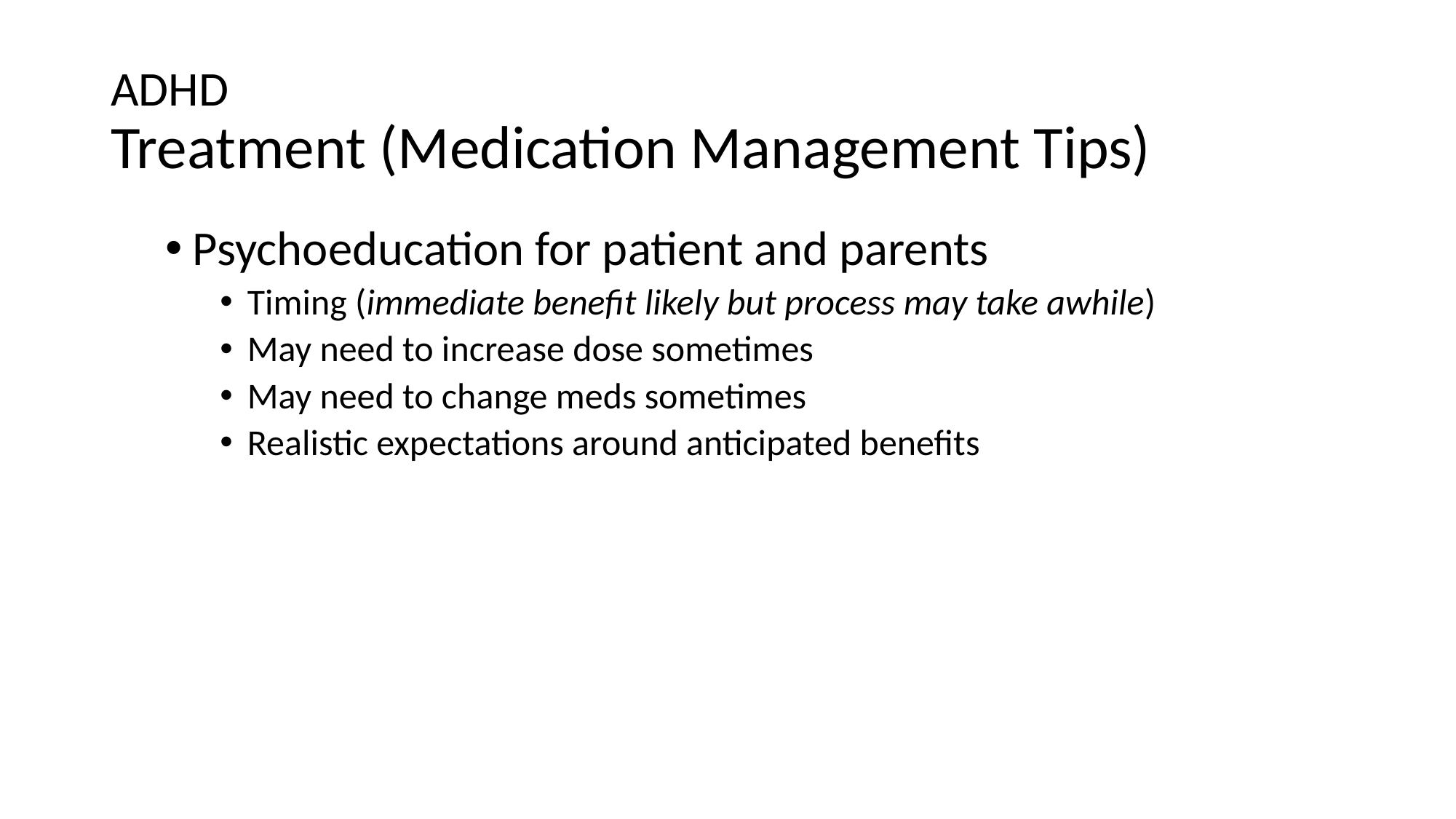

# ADHD Treatment (Medication Management Tips)
Psychoeducation for patient and parents
Timing (immediate benefit likely but process may take awhile)
May need to increase dose sometimes
May need to change meds sometimes
Realistic expectations around anticipated benefits